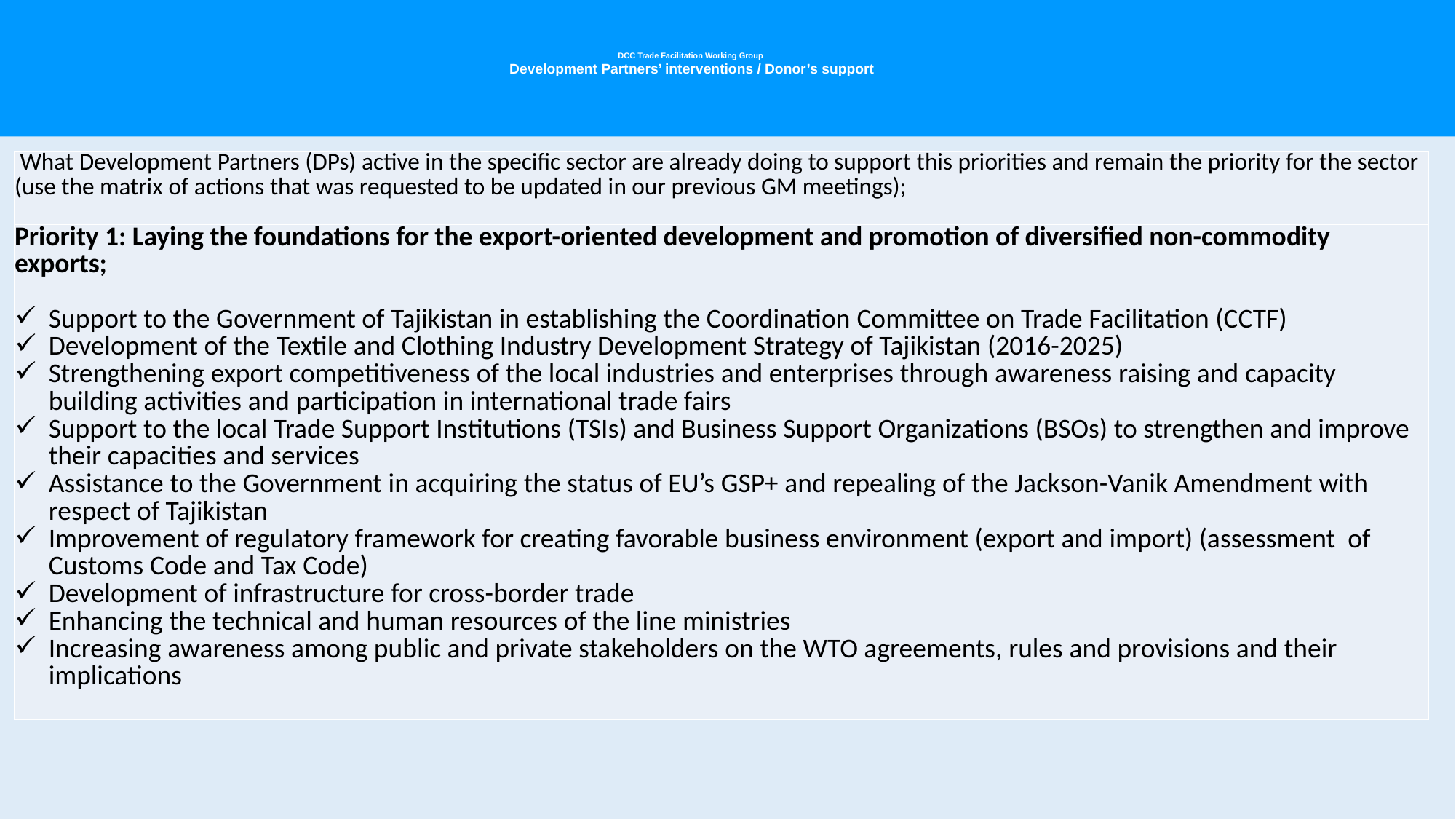

# DCC Trade Facilitation Working Group Development Partners’ interventions / Donor’s support
| What Development Partners (DPs) active in the specific sector are already doing to support this priorities and remain the priority for the sector (use the matrix of actions that was requested to be updated in our previous GM meetings); |
| --- |
| Priority 1: Laying the foundations for the export-oriented development and promotion of diversified non-commodity exports;   Support to the Government of Tajikistan in establishing the Coordination Committee on Trade Facilitation (CCTF) Development of the Textile and Clothing Industry Development Strategy of Tajikistan (2016-2025) Strengthening export competitiveness of the local industries and enterprises through awareness raising and capacity building activities and participation in international trade fairs Support to the local Trade Support Institutions (TSIs) and Business Support Organizations (BSOs) to strengthen and improve their capacities and services Assistance to the Government in acquiring the status of EU’s GSP+ and repealing of the Jackson-Vanik Amendment with respect of Tajikistan Improvement of regulatory framework for creating favorable business environment (export and import) (assessment of Customs Code and Tax Code) Development of infrastructure for cross-border trade Enhancing the technical and human resources of the line ministries Increasing awareness among public and private stakeholders on the WTO agreements, rules and provisions and their implications |